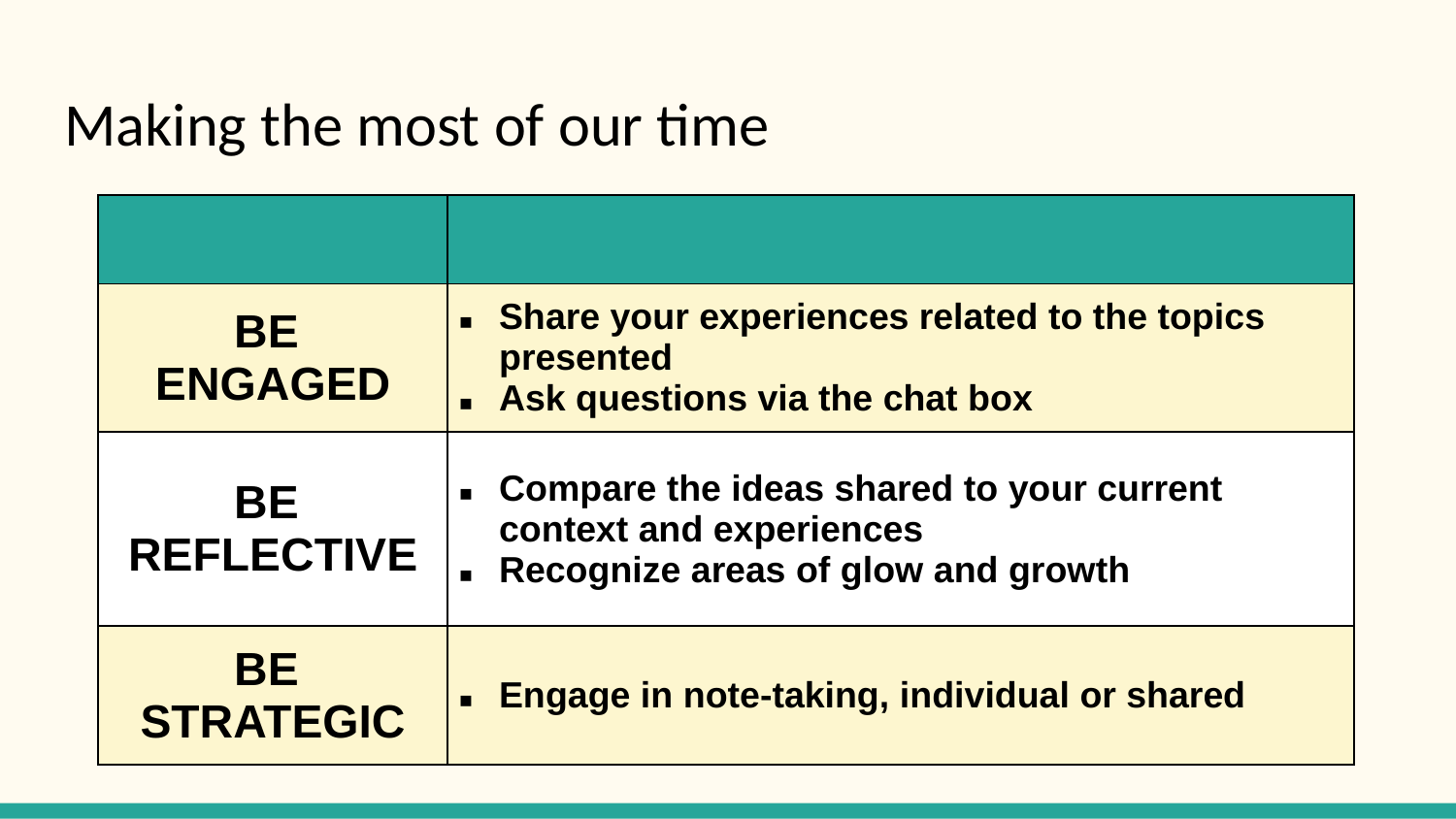

# Making the most of our time
|  |  |
| --- | --- |
| BE ENGAGED | Share your experiences related to the topics presented Ask questions via the chat box |
| BE REFLECTIVE | Compare the ideas shared to your current context and experiences Recognize areas of glow and growth |
| BE STRATEGIC | Engage in note-taking, individual or shared |